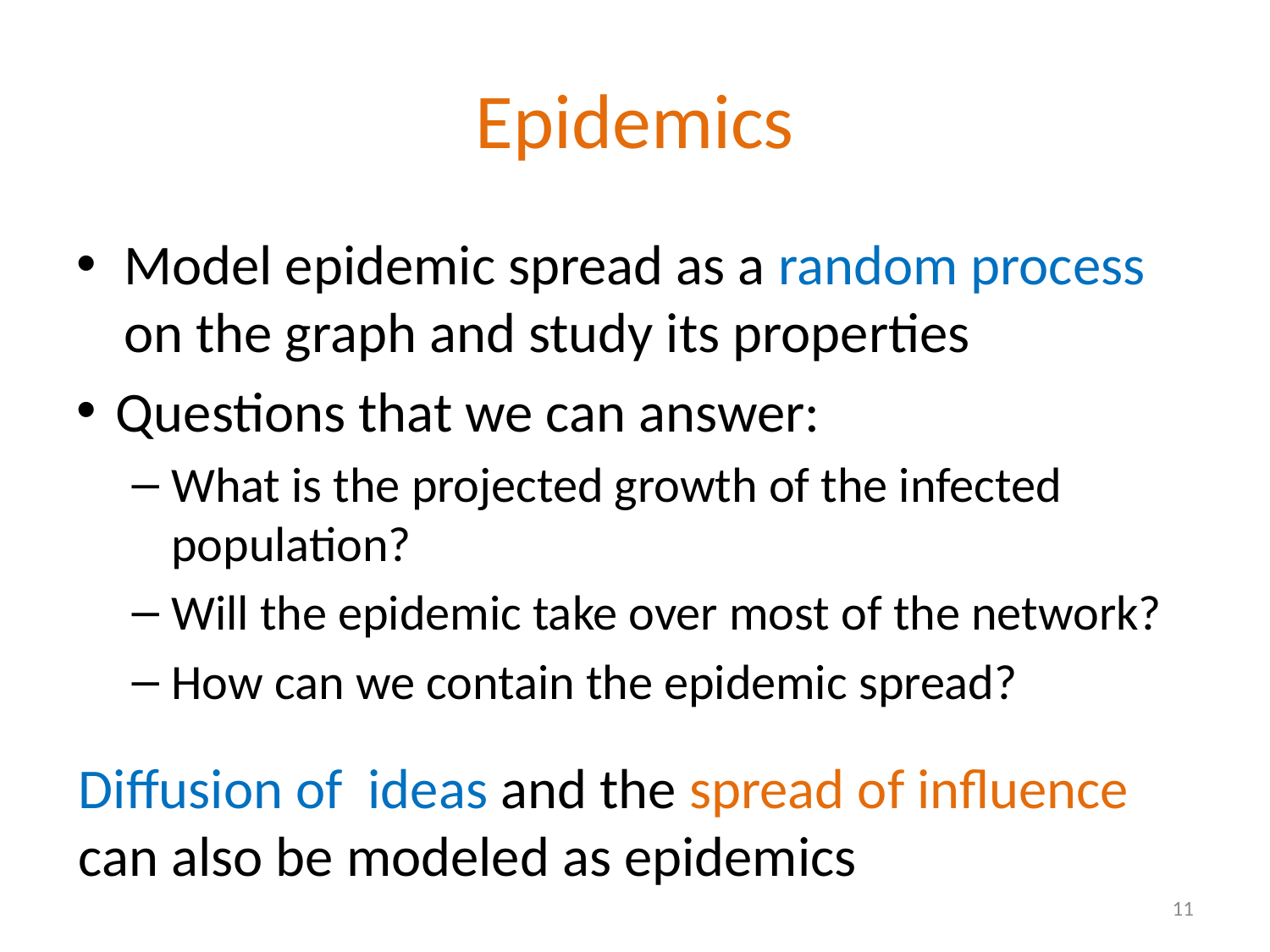

# Epidemics
Model epidemic spread as a random process on the graph and study its properties
Questions that we can answer:
What is the projected growth of the infected population?
Will the epidemic take over most of the network?
How can we contain the epidemic spread?

Diffusion of  ideas and the spread of influence can also be modeled as epidemics
11